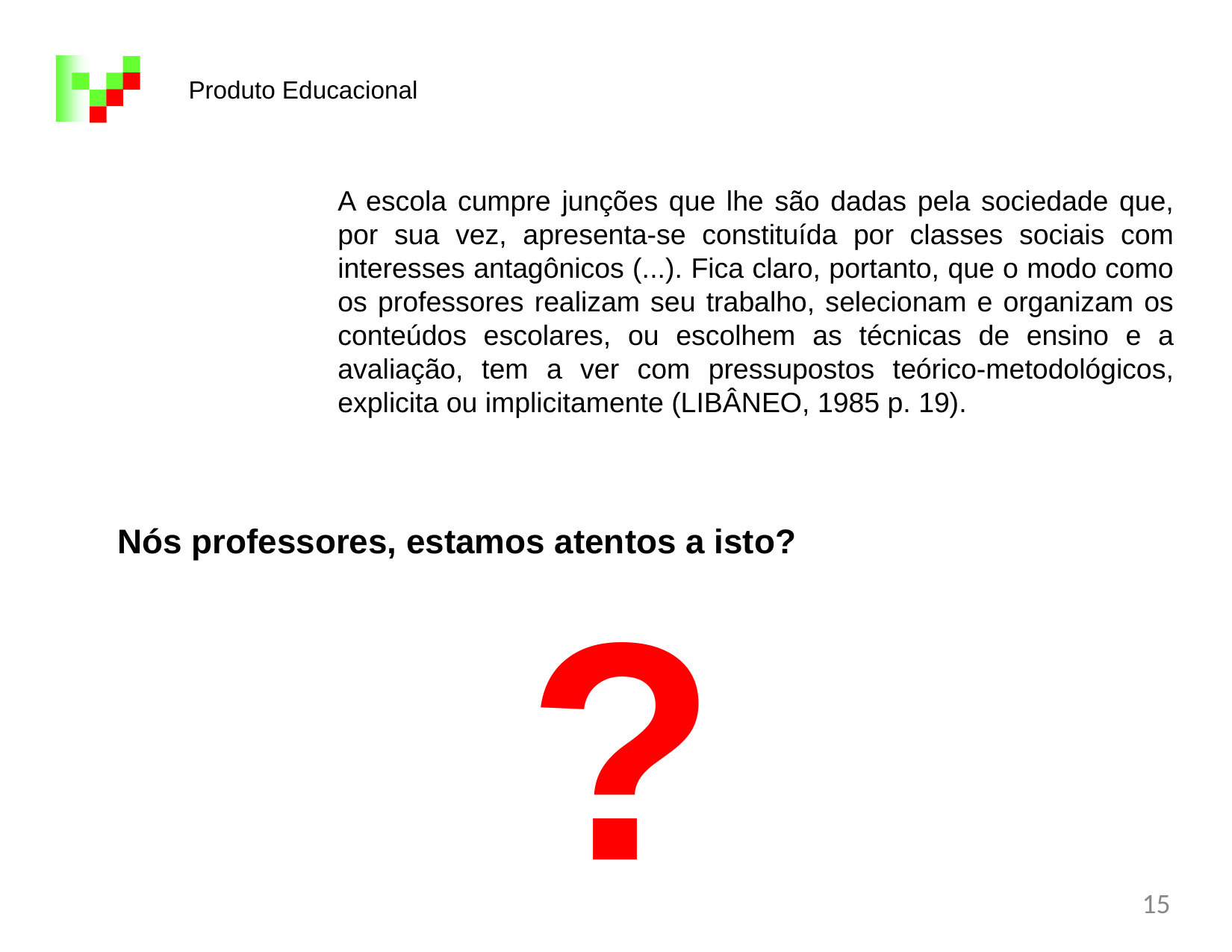

Produto Educacional
A escola cumpre junções que lhe são dadas pela sociedade que, por sua vez, apresenta-se constituída por classes sociais com interesses antagônicos (...). Fica claro, portanto, que o modo como os professores realizam seu trabalho, selecionam e organizam os conteúdos escolares, ou escolhem as técnicas de ensino e a avaliação, tem a ver com pressupostos teórico-metodológicos, explicita ou implicitamente (LIBÂNEO, 1985 p. 19).
Nós professores, estamos atentos a isto?
?
15